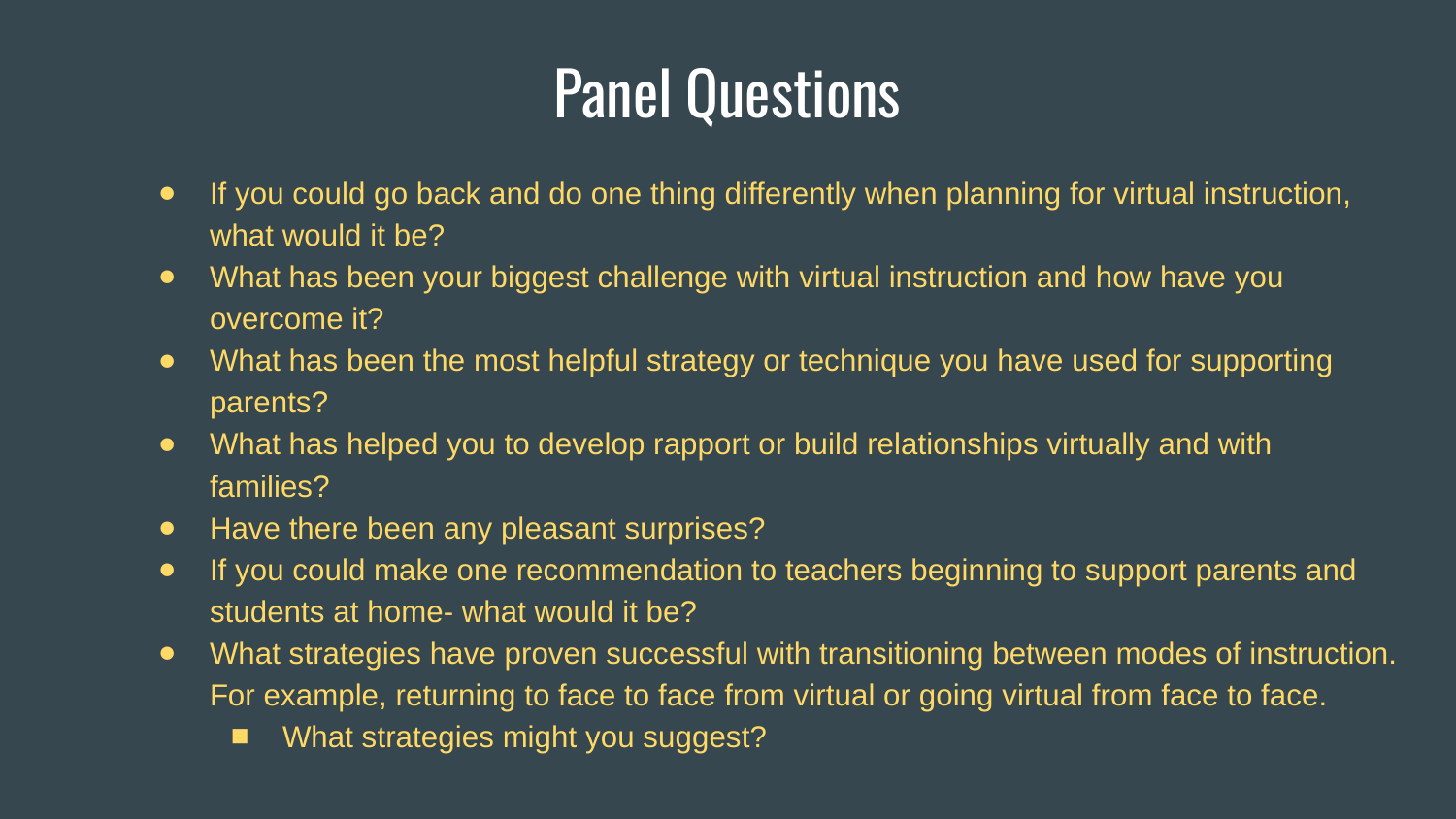

# Panel Questions
If you could go back and do one thing differently when planning for virtual instruction, what would it be?
What has been your biggest challenge with virtual instruction and how have you overcome it?
What has been the most helpful strategy or technique you have used for supporting parents?
What has helped you to develop rapport or build relationships virtually and with families?
Have there been any pleasant surprises?
If you could make one recommendation to teachers beginning to support parents and students at home- what would it be?
What strategies have proven successful with transitioning between modes of instruction. For example, returning to face to face from virtual or going virtual from face to face.
What strategies might you suggest?